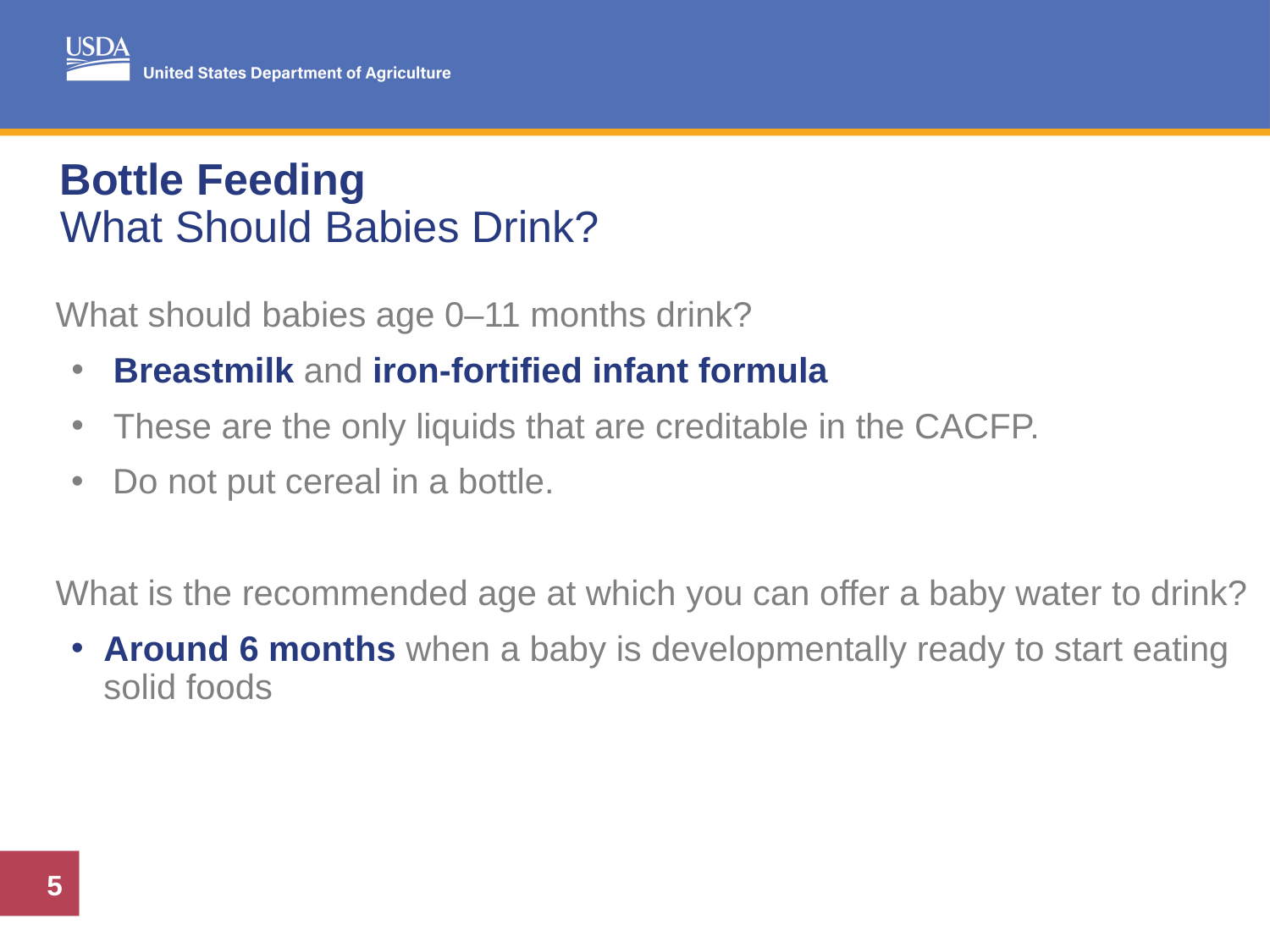

# Bottle Feeding What Should Babies Drink?
What should babies age 0–11 months drink?
 Breastmilk and iron-fortified infant formula
 These are the only liquids that are creditable in the CACFP.
 Do not put cereal in a bottle.

What is the recommended age at which you can offer a baby water to drink?
Around 6 months when a baby is developmentally ready to start eating solid foods
5